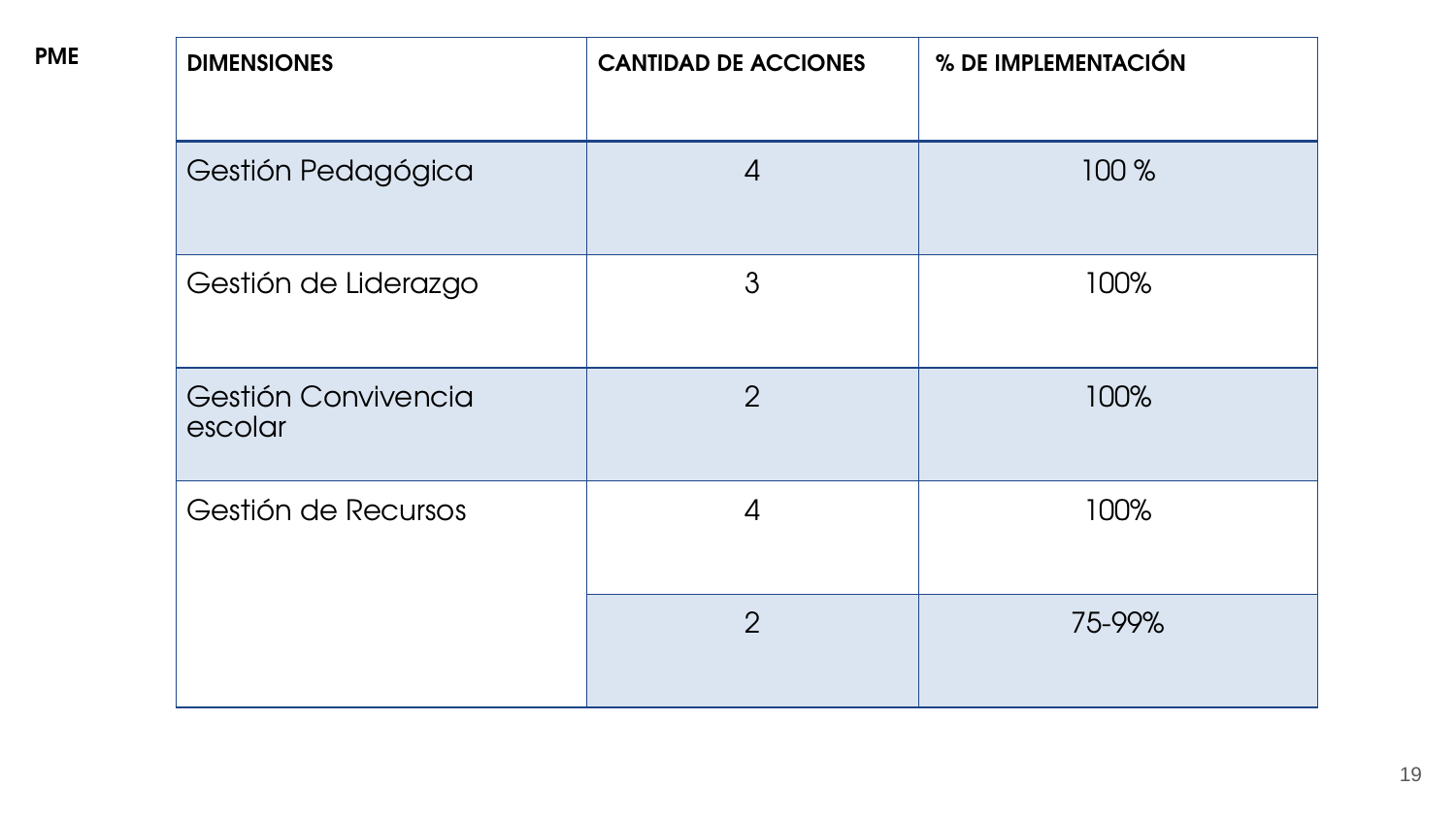

PME
| DIMENSIONES | CANTIDAD DE ACCIONES | % DE IMPLEMENTACIÓN |
| --- | --- | --- |
| Gestión Pedagógica | 4 | 100 % |
| Gestión de Liderazgo | 3 | 100% |
| Gestión Convivencia escolar | 2 | 100% |
| Gestión de Recursos | 4 | 100% |
|  | 2 | 75-99% |
19